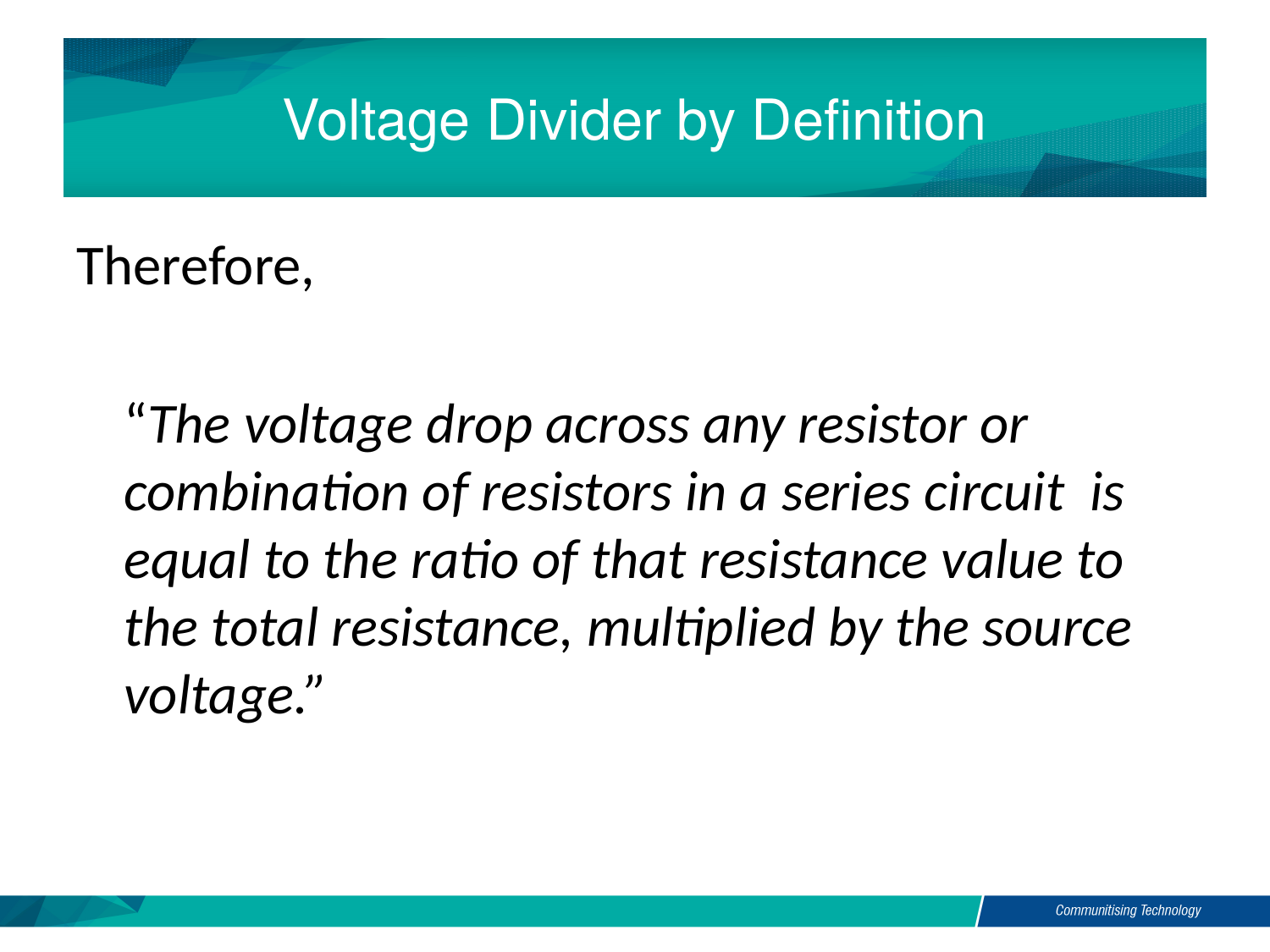

# Voltage Divider by Definition
Therefore,

	“The voltage drop across any resistor or combination of resistors in a series circuit  is equal to the ratio of that resistance value to the total resistance, multiplied by the source voltage.”